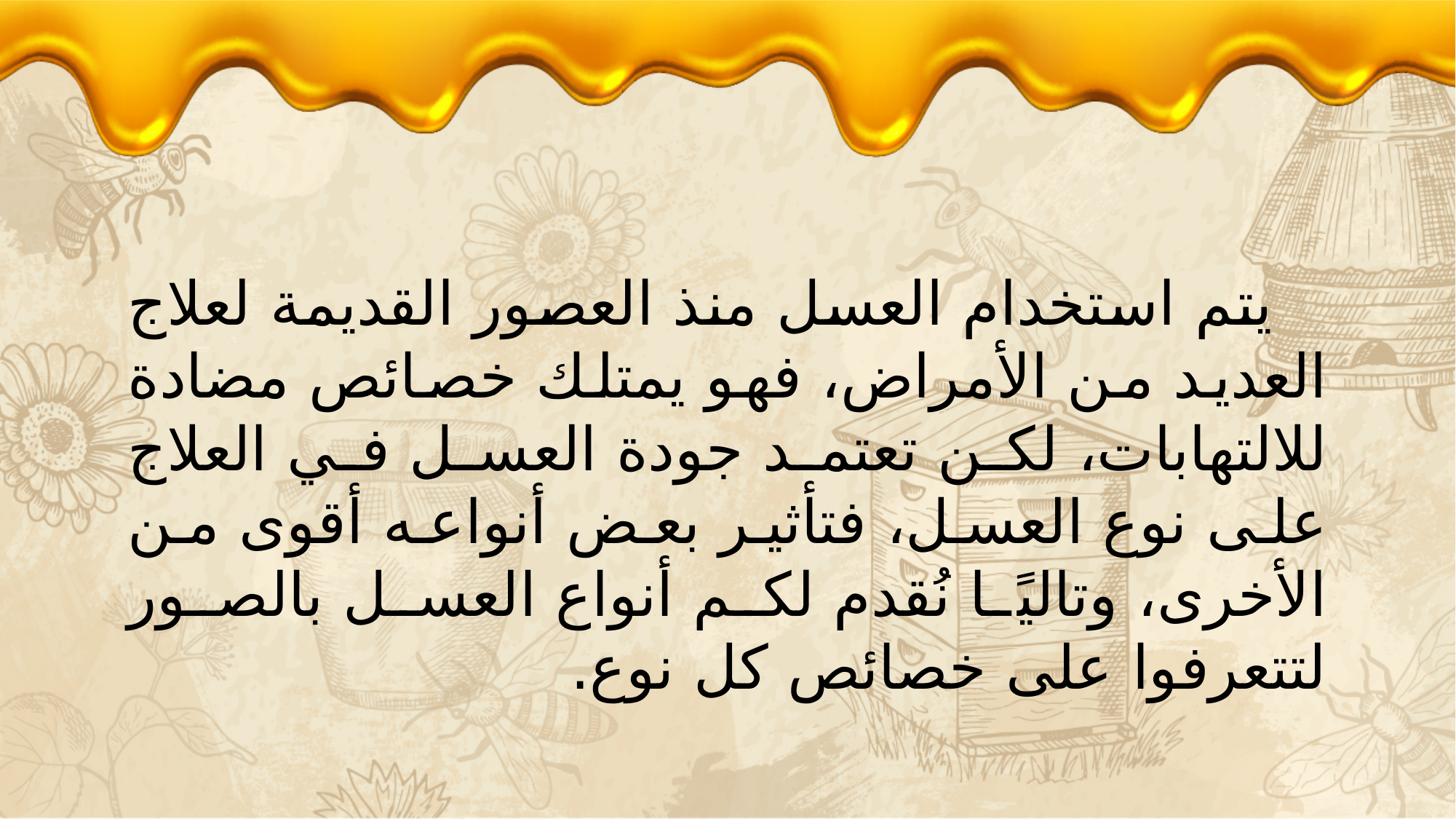

يتم استخدام العسل منذ العصور القديمة لعلاج العديد من الأمراض، فهو يمتلك خصائص مضادة للالتهابات، لكن تعتمد جودة العسل في العلاج على نوع العسل، فتأثير بعض أنواعه أقوى من الأخرى، وتاليًا نُقدم لكم أنواع العسل بالصور لتتعرفوا على خصائص كل نوع.